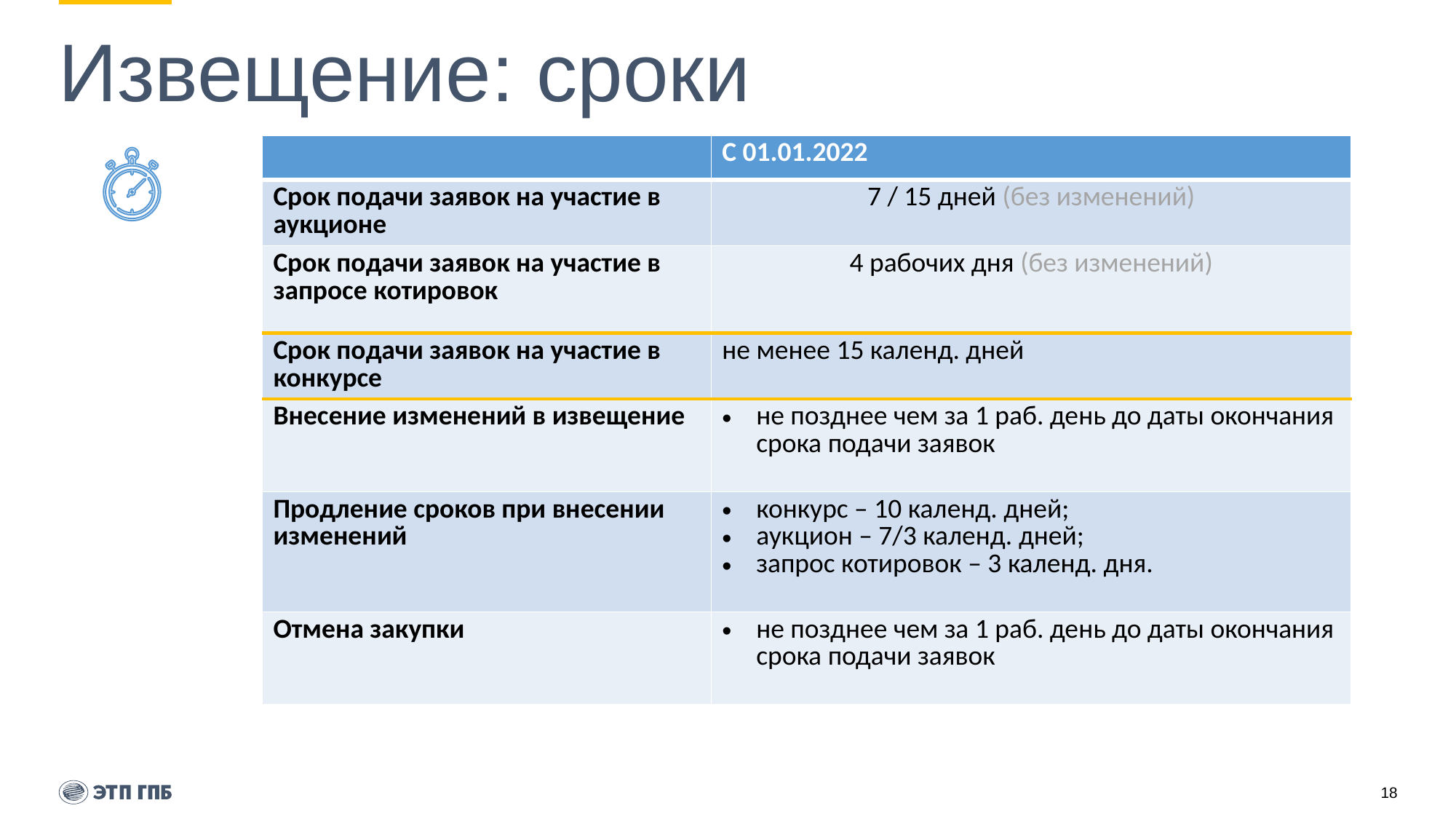

# Извещение: сроки
|  | С 01.01.2022 |
| --- | --- |
| Срок подачи заявок на участие в аукционе | 7 / 15 дней (без изменений) |
| Срок подачи заявок на участие в запросе котировок | 4 рабочих дня (без изменений) |
| Срок подачи заявок на участие в конкурсе | не менее 15 календ. дней |
| Внесение изменений в извещение | не позднее чем за 1 раб. день до даты окончания срока подачи заявок |
| Продление сроков при внесении изменений | конкурс – 10 календ. дней; аукцион – 7/3 календ. дней; запрос котировок – 3 календ. дня. |
| Отмена закупки | не позднее чем за 1 раб. день до даты окончания срока подачи заявок |